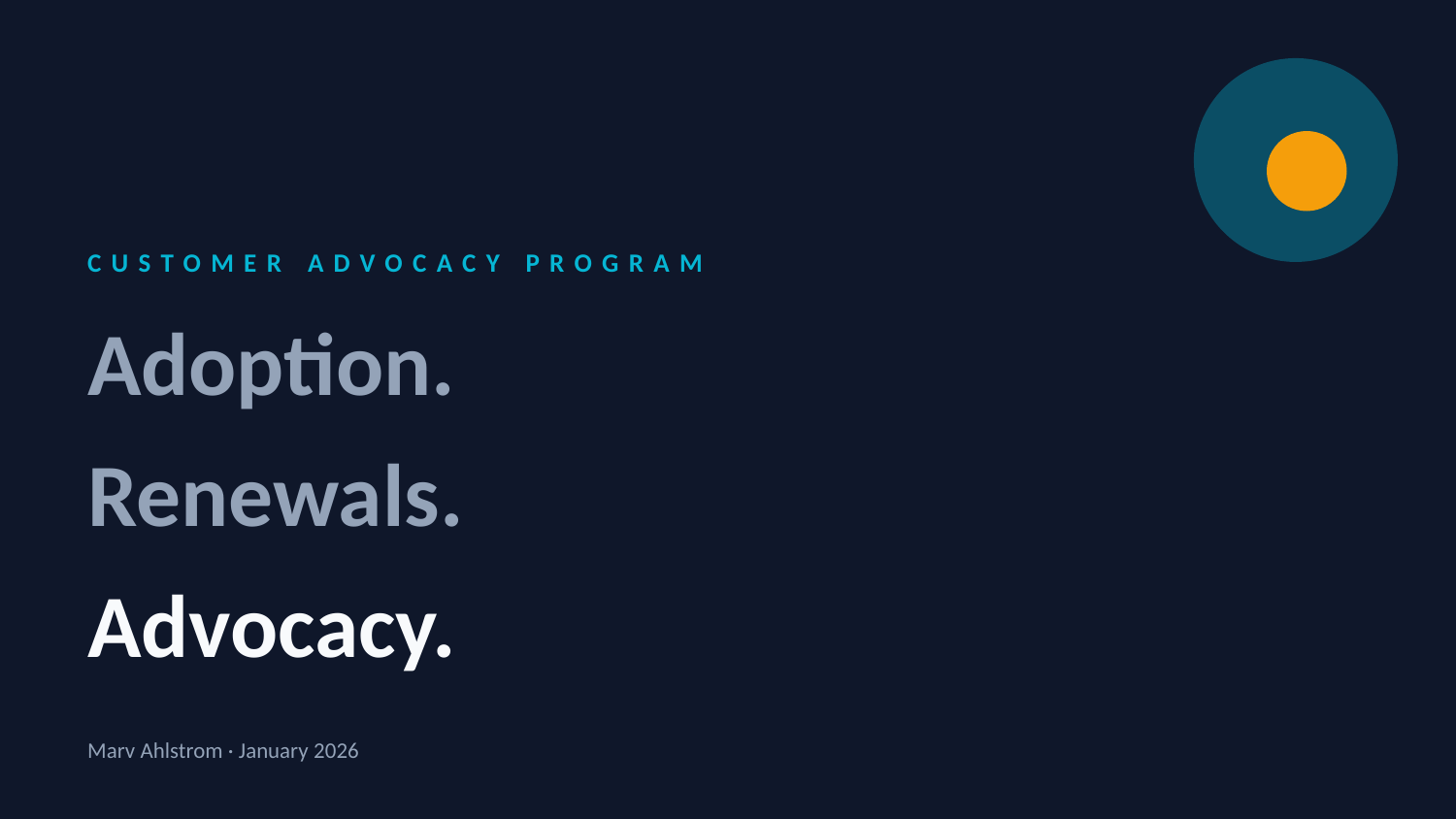

CUSTOMER ADVOCACY PROGRAM
Adoption.
Renewals.
Advocacy.
Marv Ahlstrom · January 2026